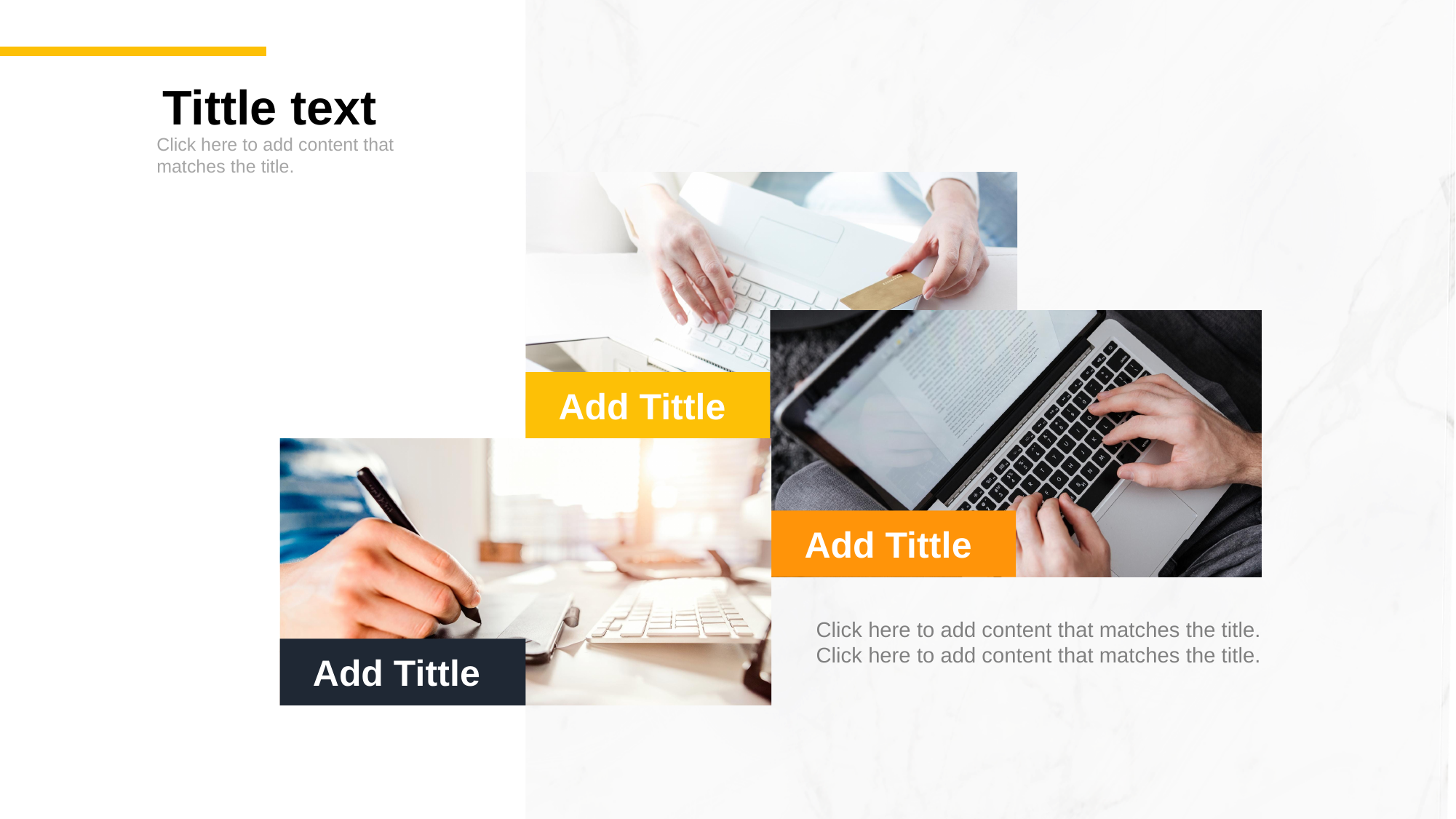

Tittle text
Click here to add content that matches the title.

Add Tittle

Add Tittle

Add Tittle
Click here to add content that matches the title. Click here to add content that matches the title.